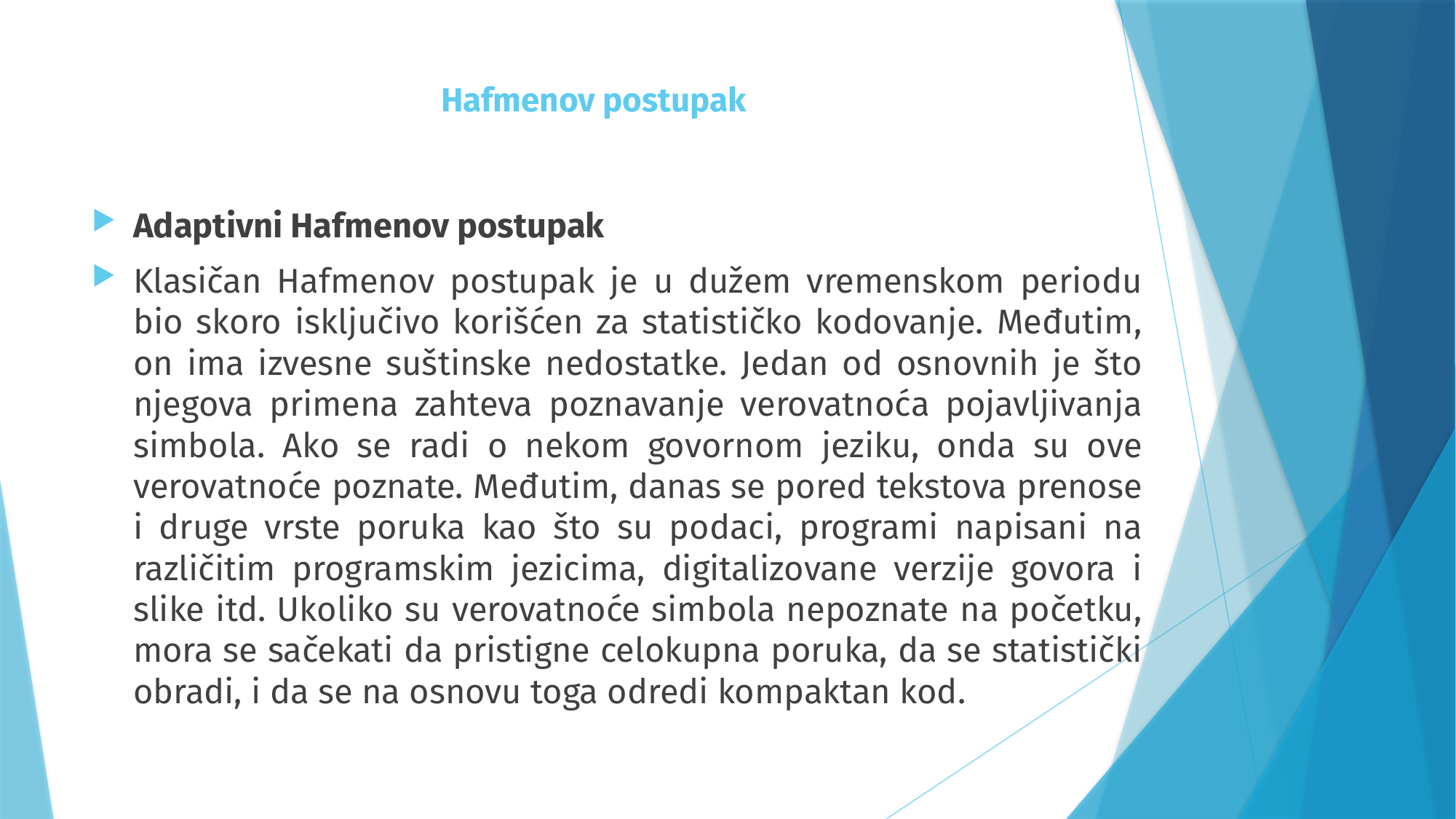

# Hafmenov postupak
Adaptivni Hafmenov postupak
Klasičan Hafmenov postupak je u dužem vremenskom periodu bio skoro isključivo korišćen za statističko kodovanje. Međutim, on ima izvesne suštinske nedostatke. Jedan od osnovnih je što njegova primena zahteva poznavanje verovatnoća pojavljivanja simbola. Ako se radi o nekom govornom jeziku, onda su ove verovatnoće poznate. Međutim, danas se pored tekstova prenose i druge vrste poruka kao što su podaci, programi napisani na različitim programskim jezicima, digitalizovane verzije govora i slike itd. Ukoliko su verovatnoće simbola nepoznate na početku, mora se sačekati da pristigne celokupna poruka, da se statistički obradi, i da se na osnovu toga odredi kompaktan kod.